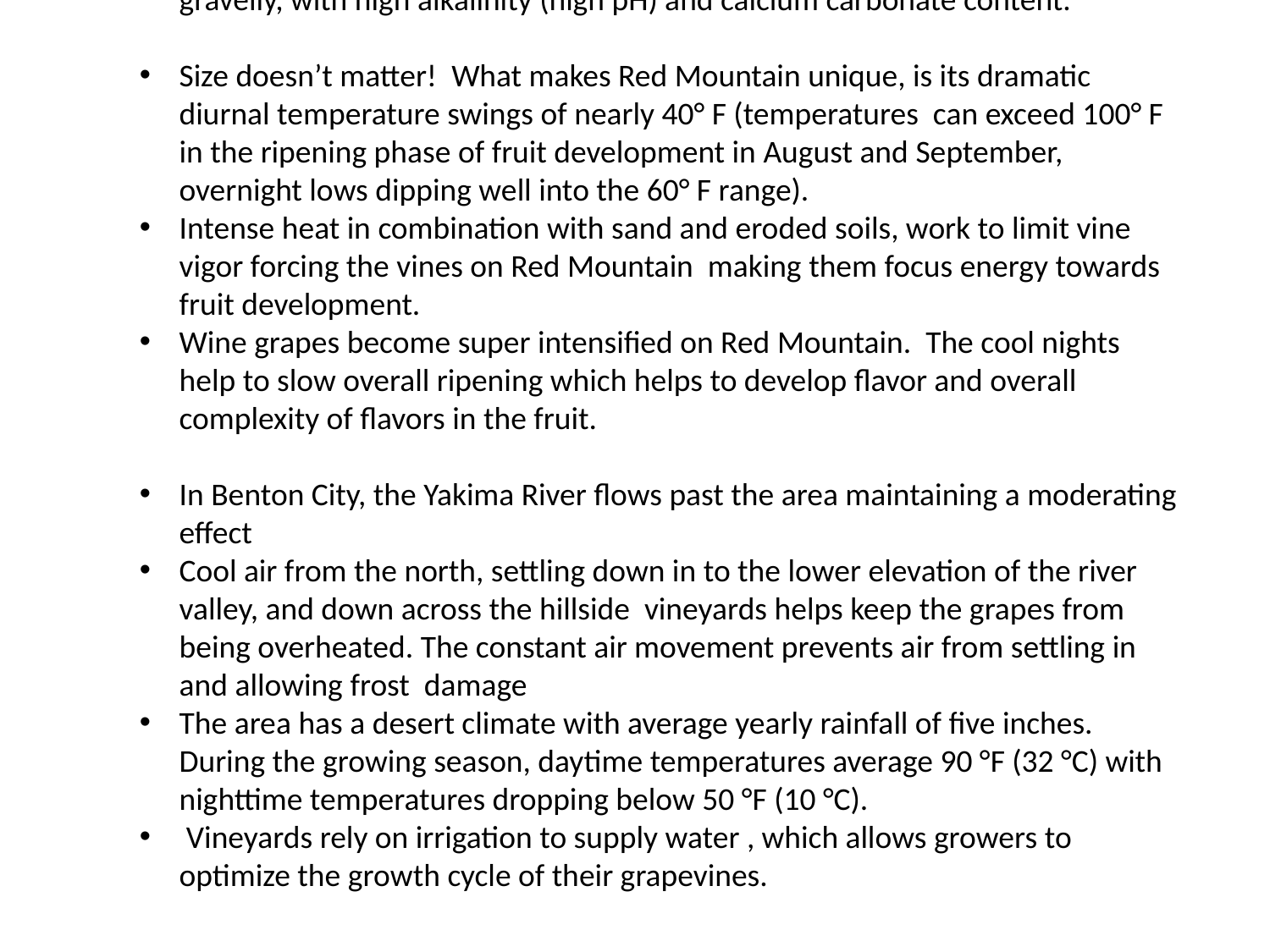

With elevations ranging from 500 feet (152 m) to 1,500 feet (457 m), the landscape today dominates this area of the lower Yakima Valley.
 The red color in the name comes from the dark red springtime hue of the drooping brome or "cheatgrass" in the area. The soil in the area is very gravelly, with high alkalinity (high pH) and calcium carbonate content.

Size doesn’t matter!  What makes Red Mountain unique, is its dramatic diurnal temperature swings of nearly 40° F (temperatures  can exceed 100° F in the ripening phase of fruit development in August and September, overnight lows dipping well into the 60° F range).
Intense heat in combination with sand and eroded soils, work to limit vine vigor forcing the vines on Red Mountain  making them focus energy towards fruit development.
Wine grapes become super intensified on Red Mountain.  The cool nights help to slow overall ripening which helps to develop flavor and overall complexity of flavors in the fruit.

In Benton City, the Yakima River flows past the area maintaining a moderating effect
Cool air from the north, settling down in to the lower elevation of the river valley, and down across the hillside  vineyards helps keep the grapes from being overheated. The constant air movement prevents air from settling in and allowing frost  damage
The area has a desert climate with average yearly rainfall of five inches. During the growing season, daytime temperatures average 90 °F (32 °C) with nighttime temperatures dropping below 50 °F (10 °C).
 Vineyards rely on irrigation to supply water , which allows growers to optimize the growth cycle of their grapevines.